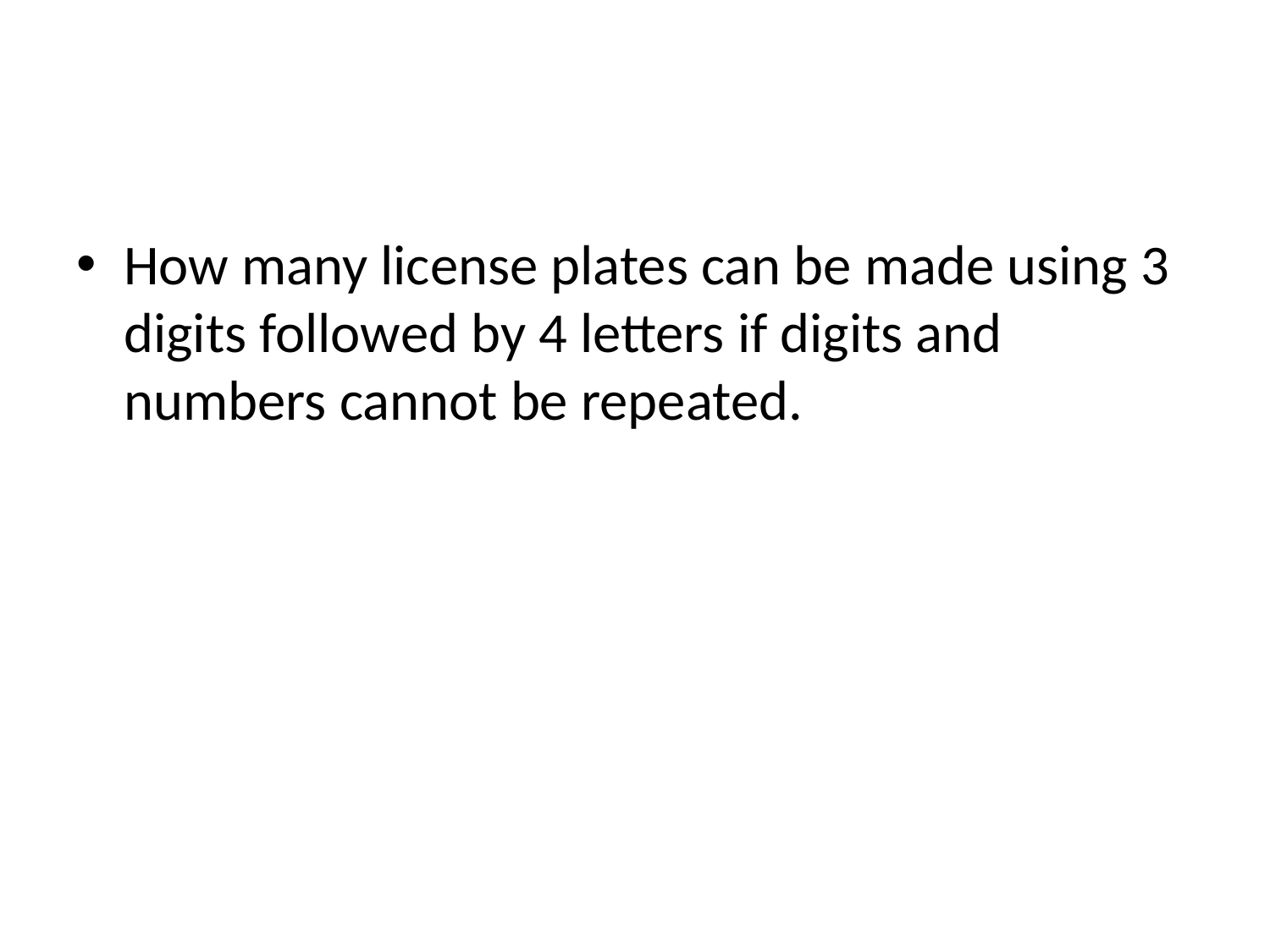

#
How many license plates can be made using 3 digits followed by 4 letters if digits and numbers cannot be repeated.